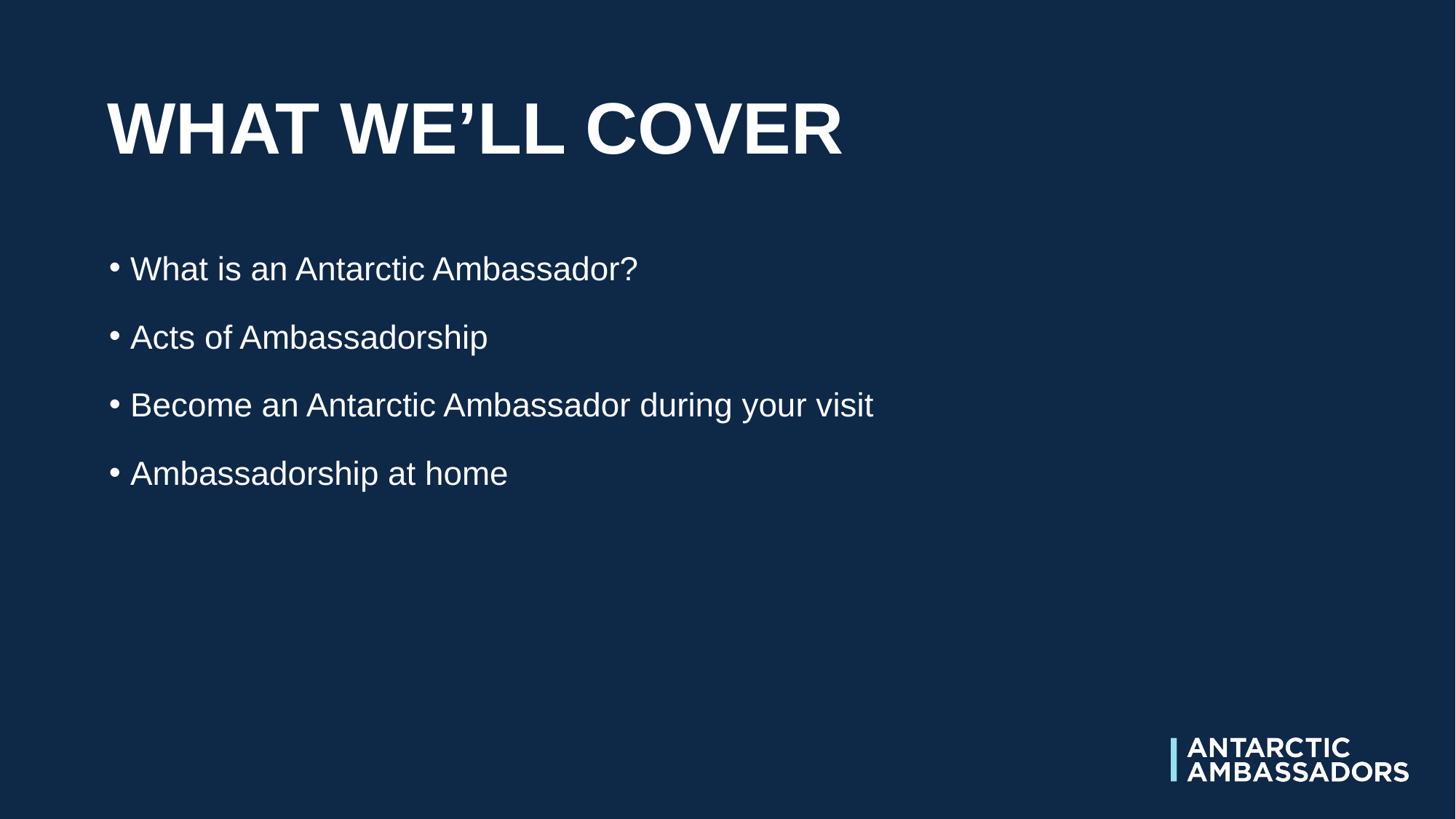

# WHAT WE’LL COVER
What is an Antarctic Ambassador?
Acts of Ambassadorship
Become an Antarctic Ambassador during your visit
Ambassadorship at home